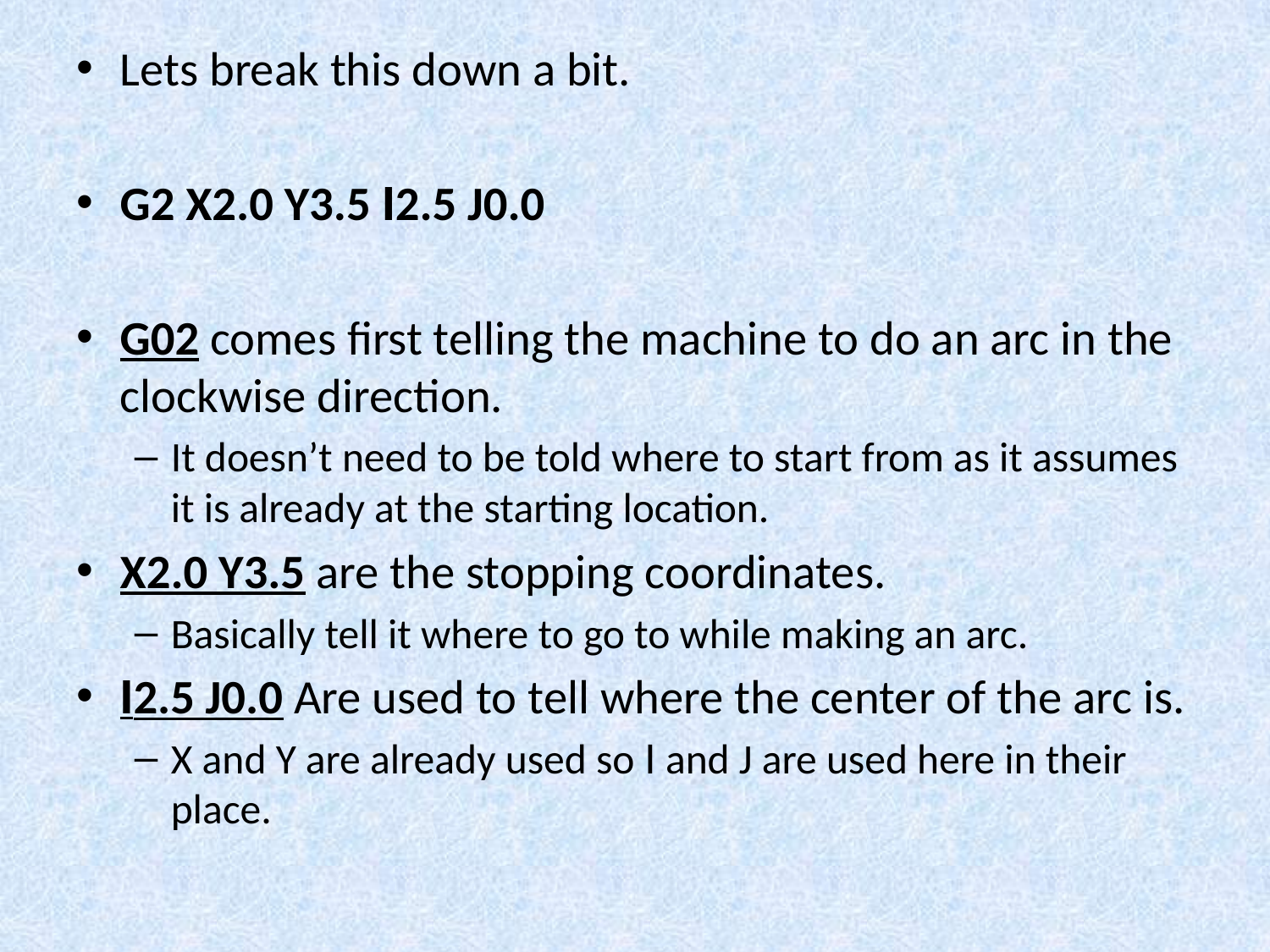

Lets break this down a bit.

G2 X2.0 Y3.5 I2.5 J0.0

G02 comes first telling the machine to do an arc in the clockwise direction.
It doesn’t need to be told where to start from as it assumes it is already at the starting location.
X2.0 Y3.5 are the stopping coordinates.
Basically tell it where to go to while making an arc.
I2.5 J0.0 Are used to tell where the center of the arc is.
X and Y are already used so I and J are used here in their place.